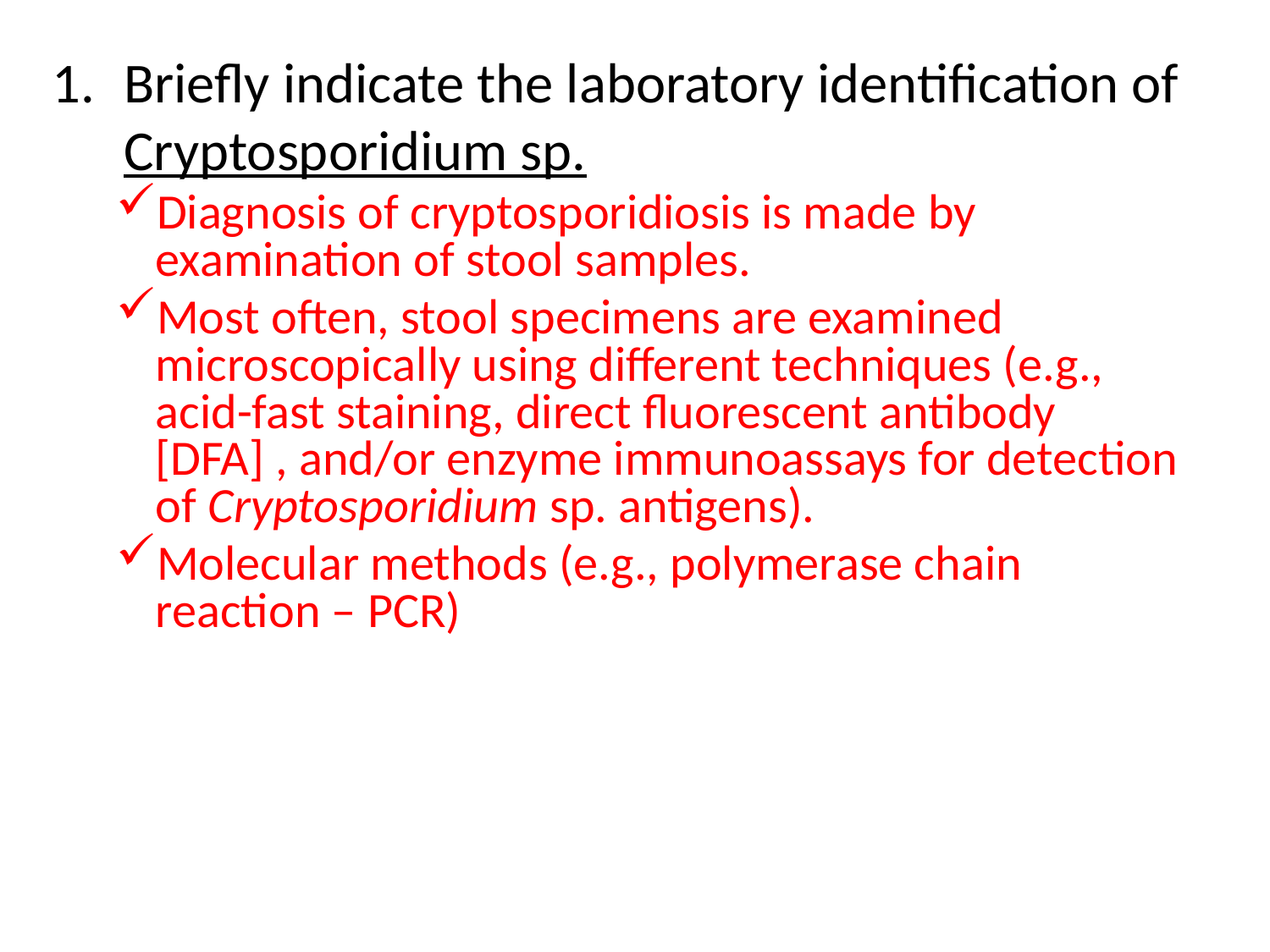

Briefly indicate the laboratory identification of Cryptosporidium sp.
Diagnosis of cryptosporidiosis is made by examination of stool samples.
Most often, stool specimens are examined microscopically using different techniques (e.g., acid-fast staining, direct fluorescent antibody [DFA] , and/or enzyme immunoassays for detection of Cryptosporidium sp. antigens).
Molecular methods (e.g., polymerase chain reaction – PCR)